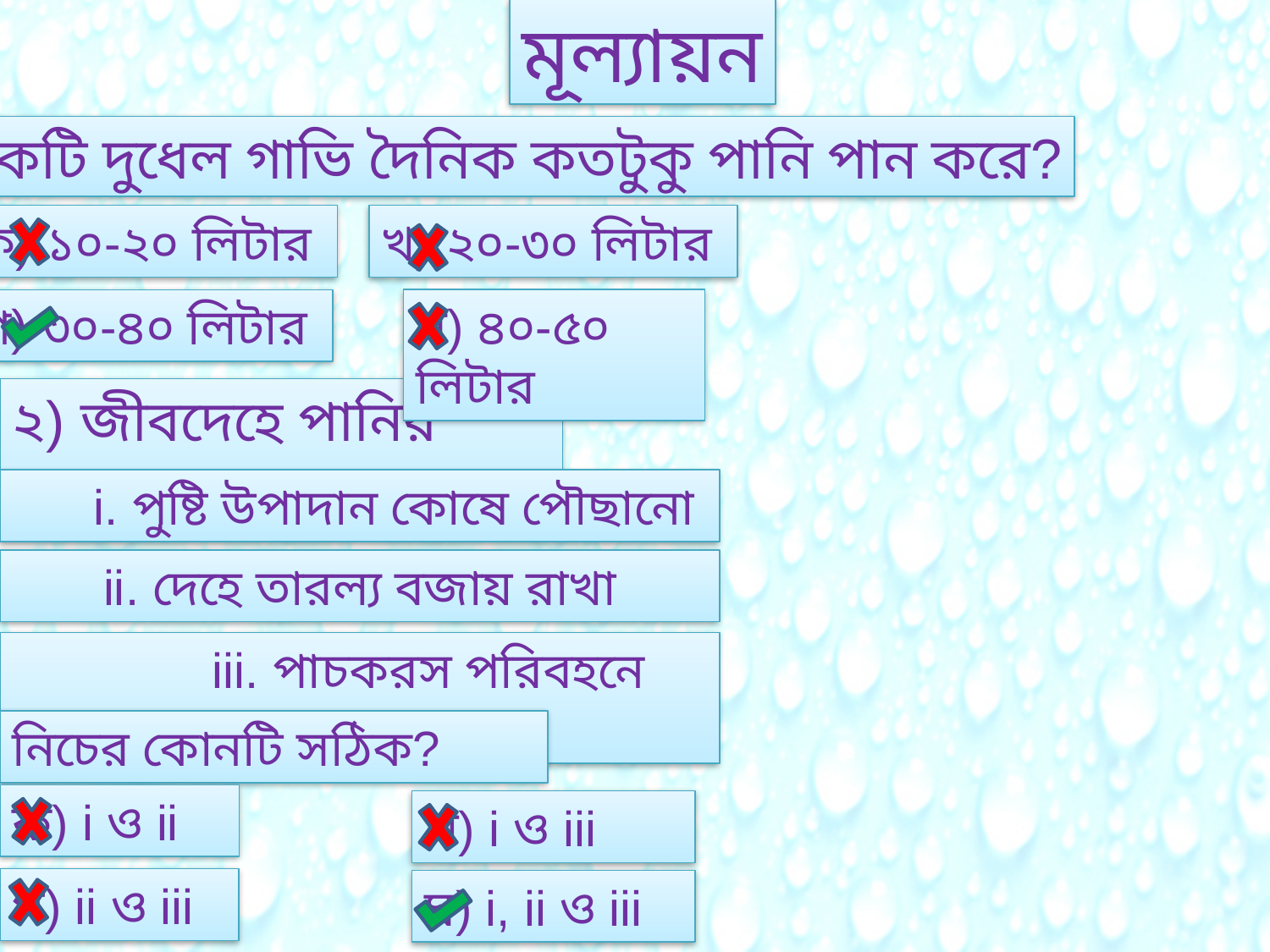

মূল্যায়ন
১) একটি দুধেল গাভি দৈনিক কতটুকু পানি পান করে?
খ) ২০-৩০ লিটার
ক) ১০-২০ লিটার

ঘ) ৪০-৫০ লিটার
গ) ৩০-৪০ লিটার

২) জীবদেহে পানির কাজ হচ্ছে-
     i. পুষ্টি উপাদান কোষে পৌছানো
ii. দেহে তারল্য বজায় রাখা
          iii. পাচকরস পরিবহনে সাহায্য করা
নিচের কোনটি সঠিক?
ক) i ও ii

খ) i ও iii

গ) ii ও iii
ঘ) i, ii ও iii